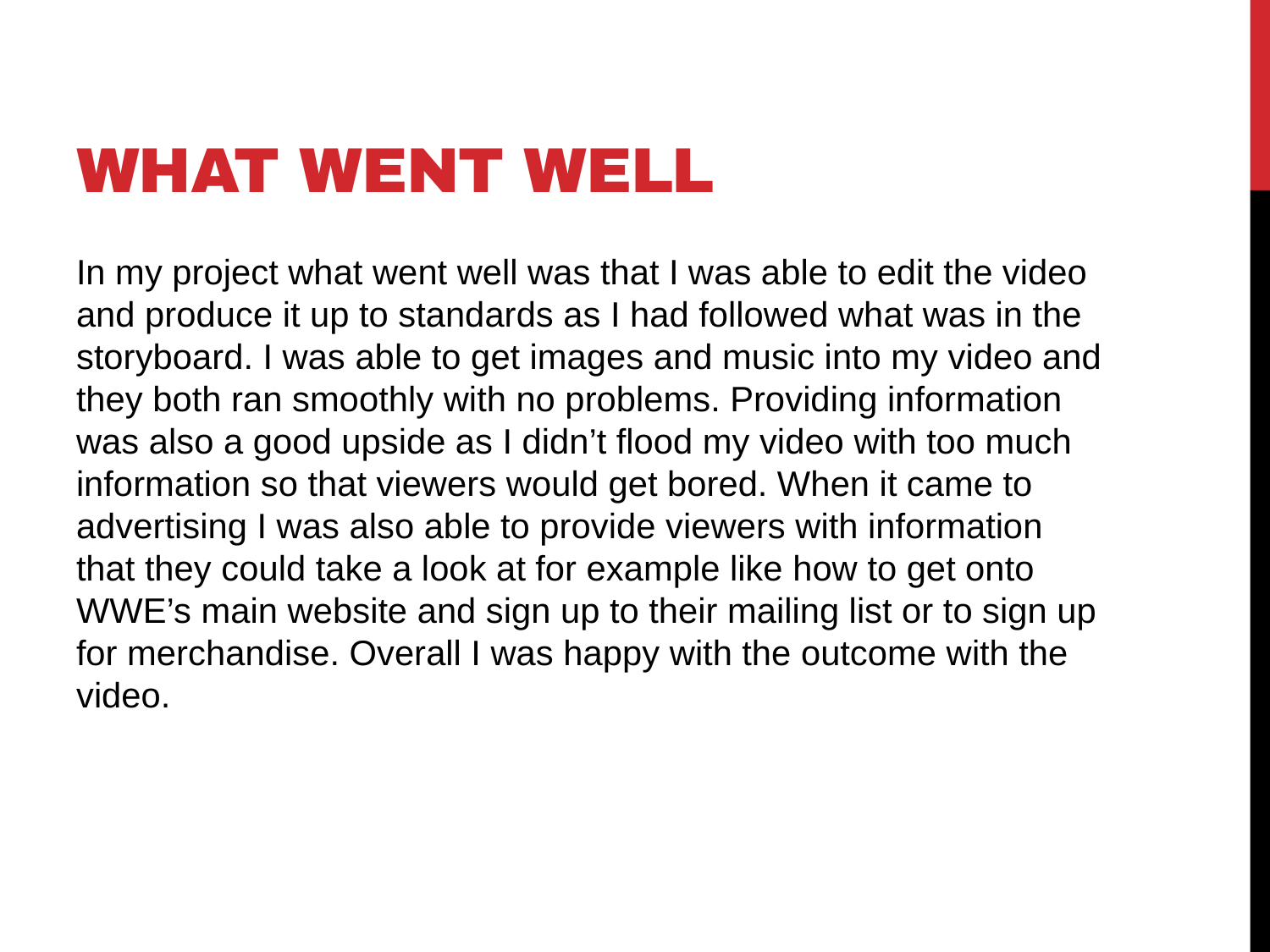

# What went well
In my project what went well was that I was able to edit the video and produce it up to standards as I had followed what was in the storyboard. I was able to get images and music into my video and they both ran smoothly with no problems. Providing information was also a good upside as I didn’t flood my video with too much information so that viewers would get bored. When it came to advertising I was also able to provide viewers with information that they could take a look at for example like how to get onto WWE’s main website and sign up to their mailing list or to sign up for merchandise. Overall I was happy with the outcome with the video.